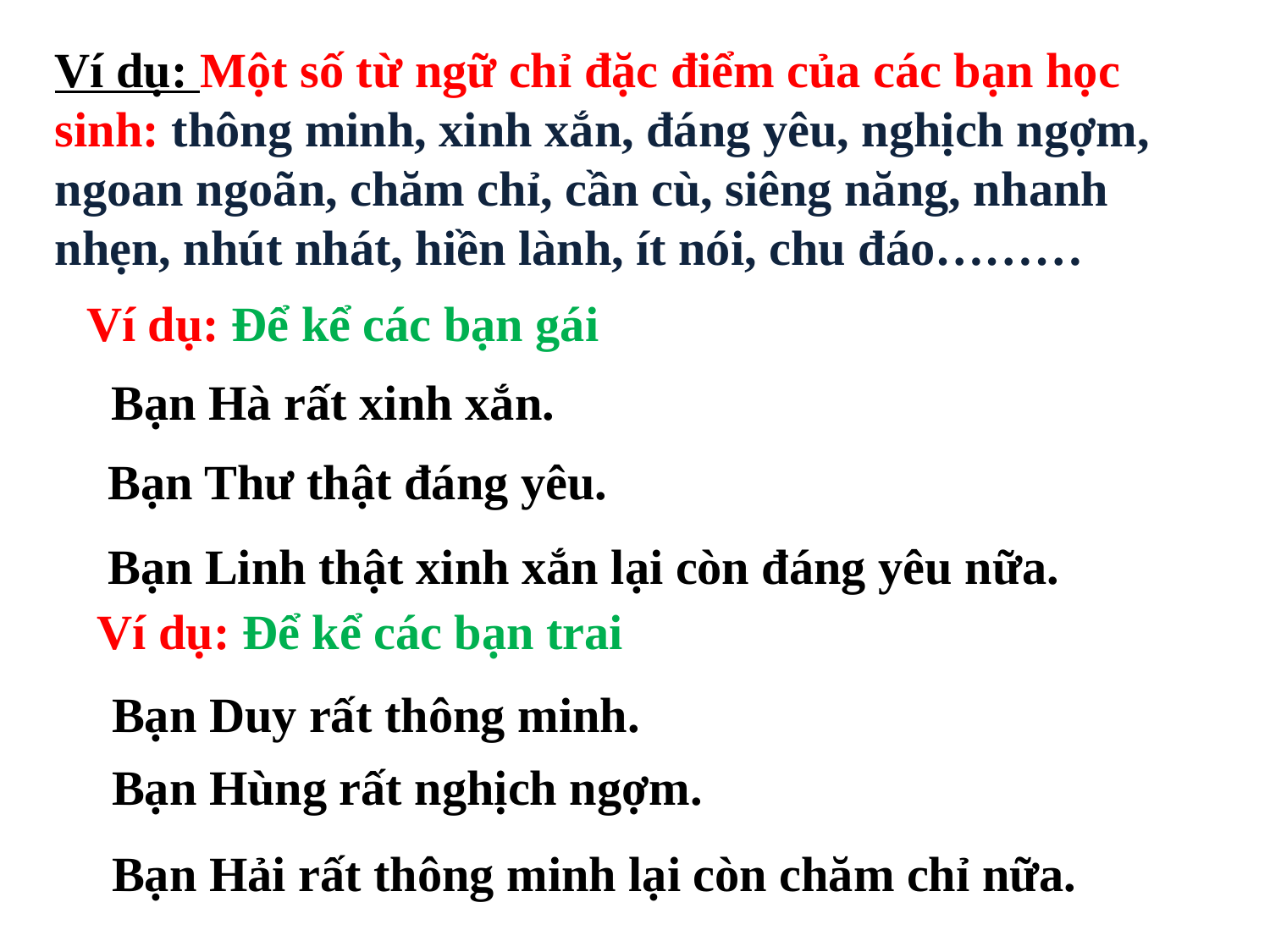

Ví dụ: Một số từ ngữ chỉ đặc điểm của các bạn học sinh: thông minh, xinh xắn, đáng yêu, nghịch ngợm, ngoan ngoãn, chăm chỉ, cần cù, siêng năng, nhanh nhẹn, nhút nhát, hiền lành, ít nói, chu đáo………
Ví dụ: Để kể các bạn gái
Bạn Hà rất xinh xắn.
Bạn Thư thật đáng yêu.
Bạn Linh thật xinh xắn lại còn đáng yêu nữa.
Ví dụ: Để kể các bạn trai
Bạn Duy rất thông minh.
Bạn Hùng rất nghịch ngợm.
Bạn Hải rất thông minh lại còn chăm chỉ nữa.